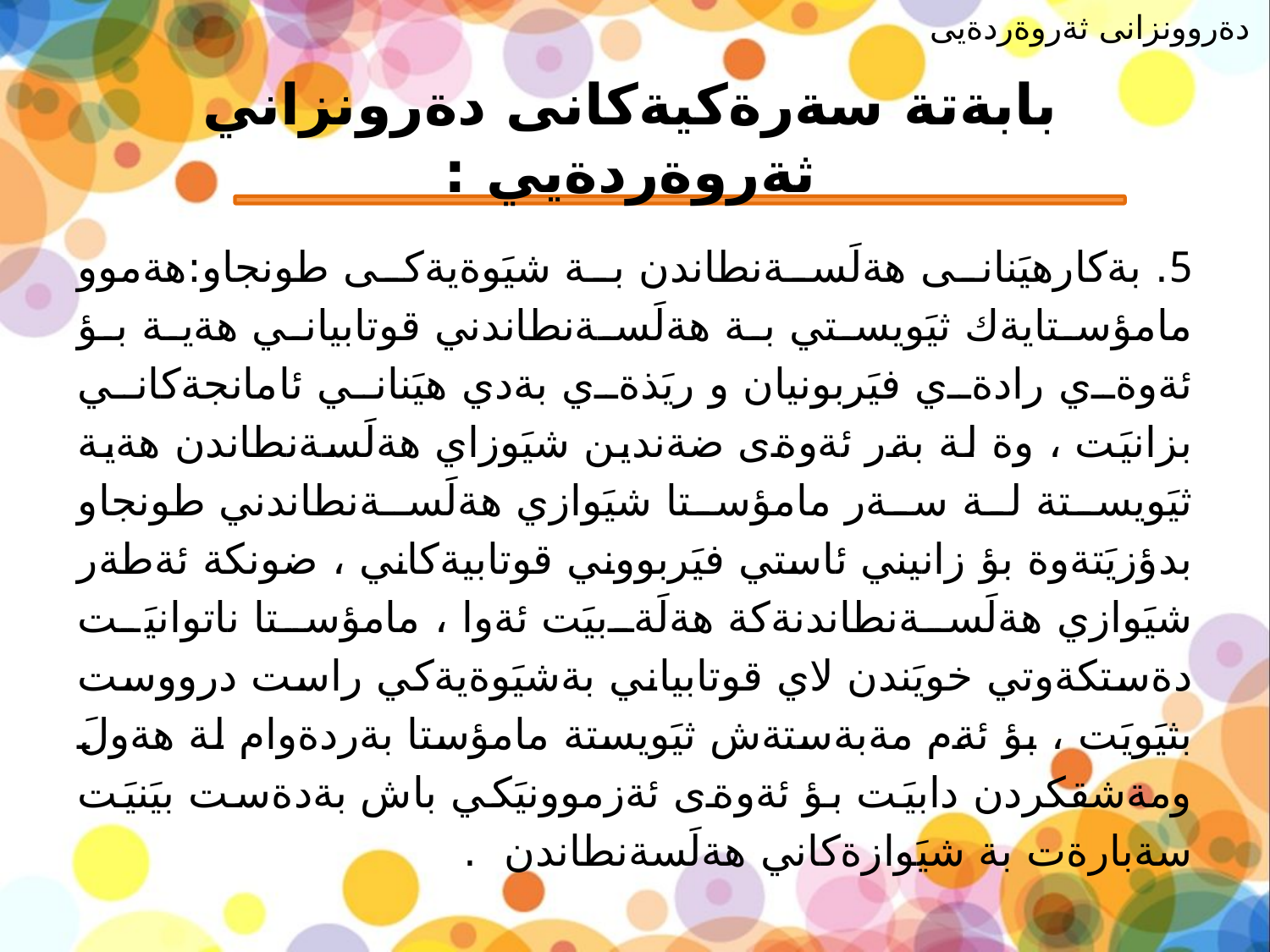

دةروونزانى ثةروةردةيى
# بابةتة سةرةكيةكانى دةرونزاني ثةروةردةيي :

5. بةكارهيَنانى هةلَسةنطاندن بة شيَوةيةكى طونجاو:هةموو مامؤستايةك ثيَويستي بة هةلَسةنطاندني قوتابياني هةية بؤ ئةوةي رادةي فيَربونيان و ريَذةي بةدي هيَناني ئامانجةكاني بزانيَت ، وة لة بةر ئةوةى ضةندين شيَوزاي هةلَسةنطاندن هةية ثيَويستة لة سةر مامؤستا شيَوازي هةلَسةنطاندني طونجاو بدؤزيَتةوة بؤ زانيني ئاستي فيَربووني قوتابيةكاني ، ضونكة ئةطةر شيَوازي هةلَسةنطاندنةكة هةلَةبيَت ئةوا ، مامؤستا ناتوانيَت دةستكةوتي خويَندن لاي قوتابياني بةشيَوةيةكي راست درووست بثيَويَت ، بؤ ئةم مةبةستةش ثيَويستة مامؤستا بةردةوام لة هةولَ ومةشقكردن دابيَت بؤ ئةوةى ئةزموونيَكي باش بةدةست بيَنيَت سةبارةت بة شيَوازةكاني هةلَسةنطاندن  .